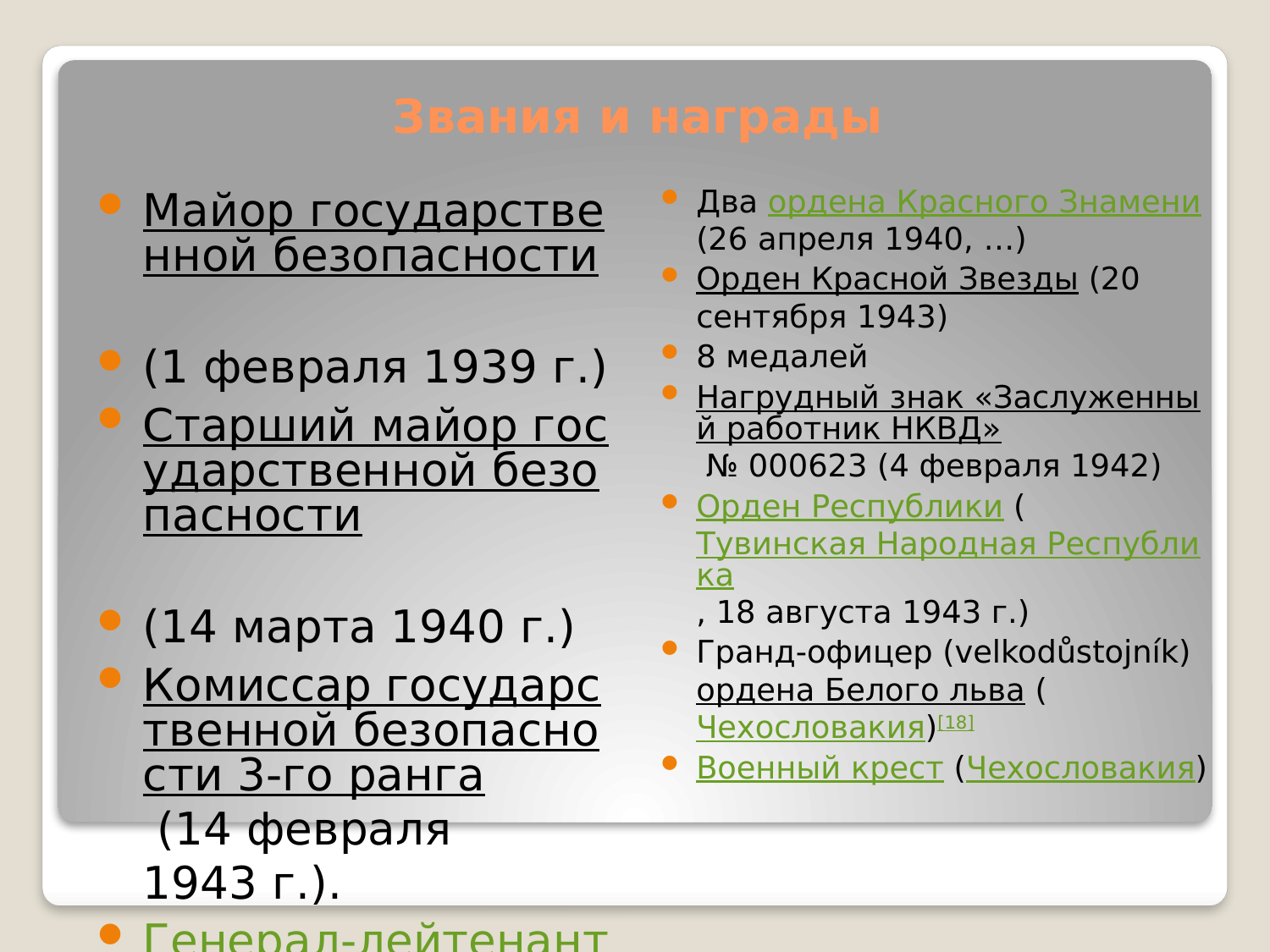

# Звания и награды
Майор государственной безопасности
(1 февраля 1939 г.)
Старший майор государственной безопасности
(14 марта 1940 г.)
Комиссар государственной безопасности 3-го ранга (14 февраля 1943 г.).
Генерал-лейтенант
 (9 июля 1945 г.).

Два ордена Красного Знамени (26 апреля 1940, …)
Орден Красной Звезды (20 сентября 1943)
8 медалей
Нагрудный знак «Заслуженный работник НКВД» № 000623 (4 февраля 1942)
Орден Республики (Тувинская Народная Республика, 18 августа 1943 г.)
Гранд-офицер (velkodůstojník) ордена Белого льва (Чехословакия)[18]
Военный крест (Чехословакия)